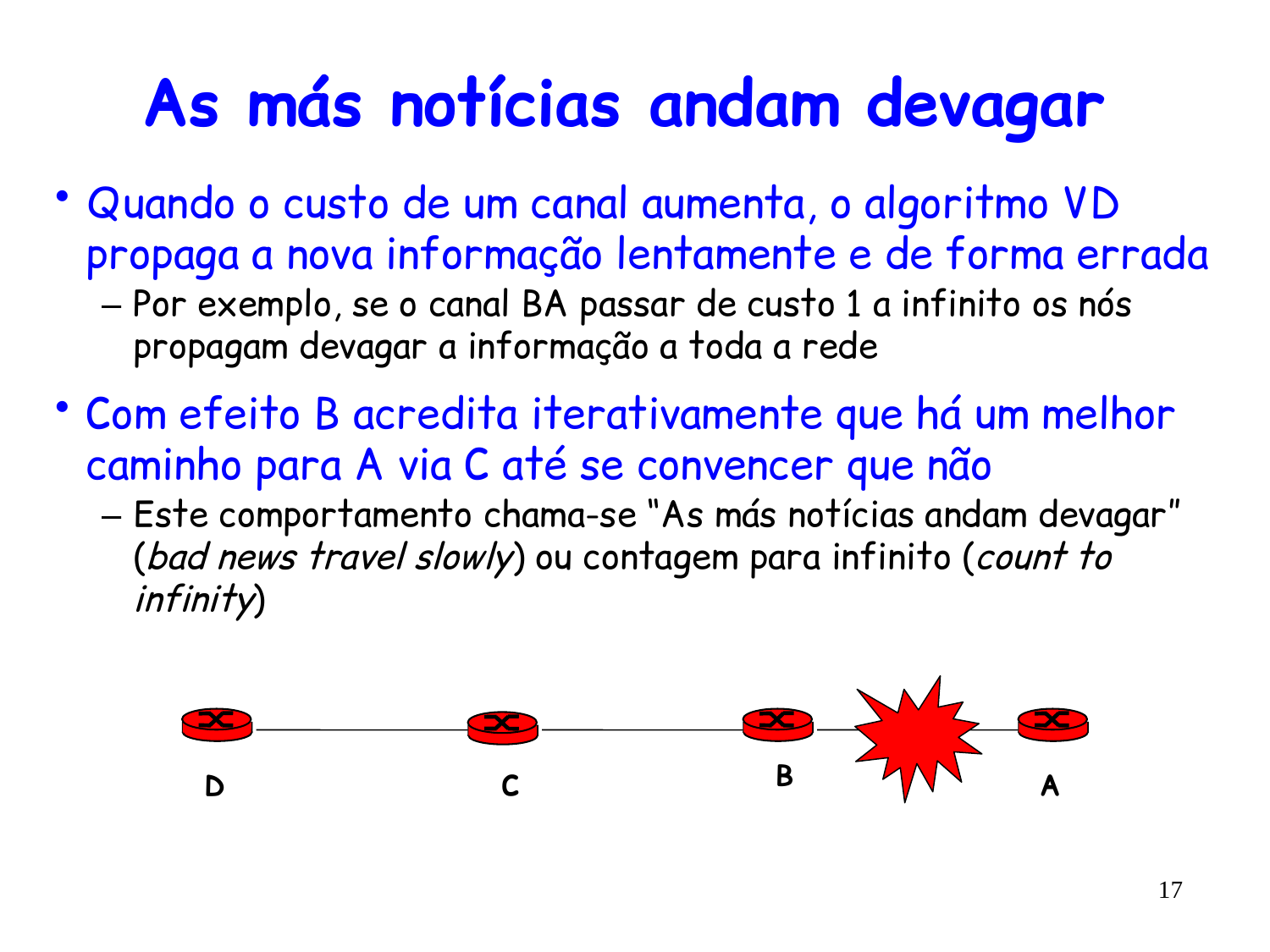

# As más notícias andam devagar
Quando o custo de um canal aumenta, o algoritmo VD propaga a nova informação lentamente e de forma errada
Por exemplo, se o canal BA passar de custo 1 a infinito os nós propagam devagar a informação a toda a rede
Com efeito B acredita iterativamente que há um melhor caminho para A via C até se convencer que não
Este comportamento chama-se “As más notícias andam devagar” (bad news travel slowly) ou contagem para infinito (count to infinity)

B
D
C
A
17